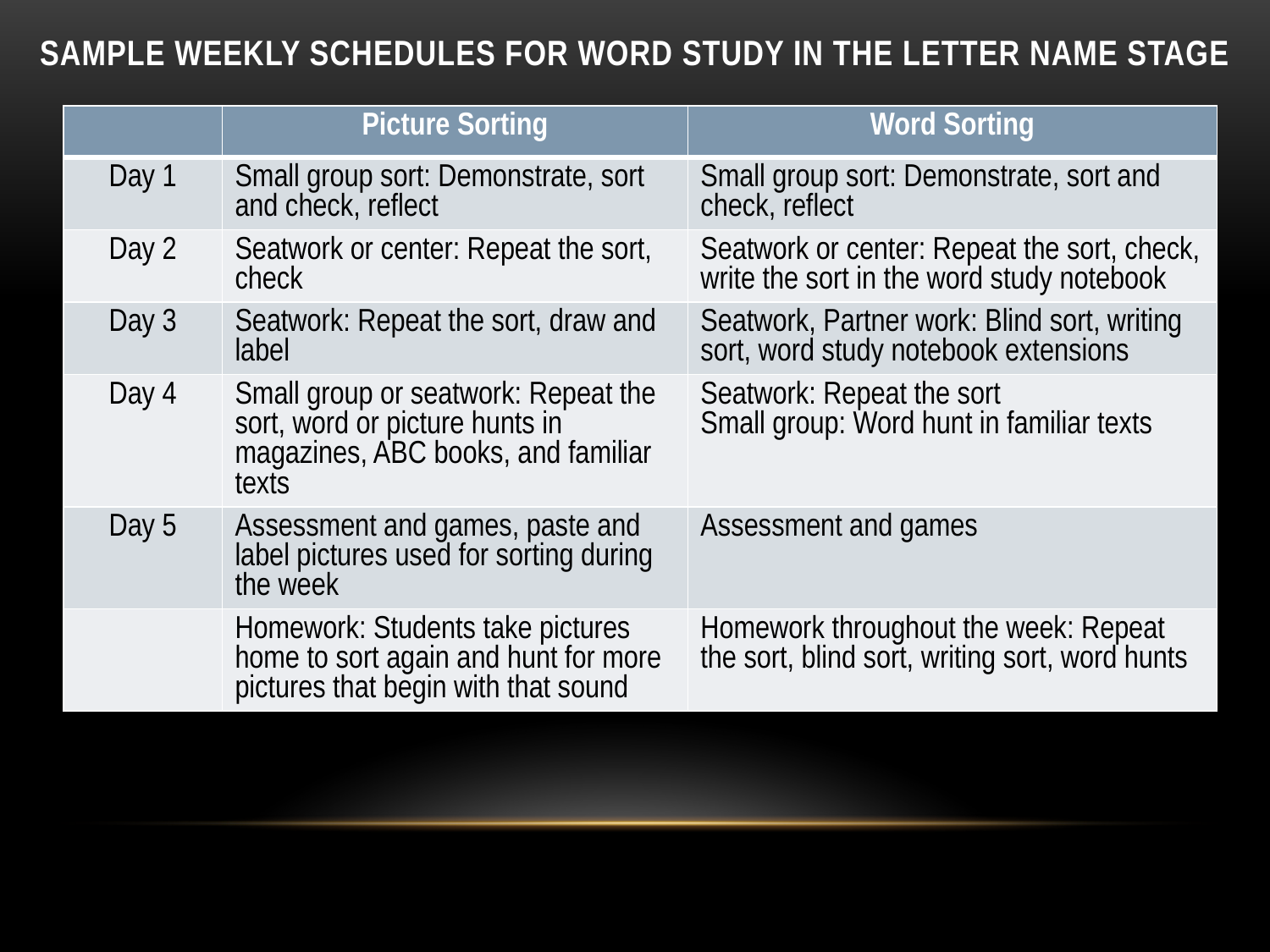

# Sample weekly schedules for word study in the letter name stage
|  | Picture Sorting | Word Sorting |
| --- | --- | --- |
| Day 1 | Small group sort: Demonstrate, sort and check, reflect | Small group sort: Demonstrate, sort and check, reflect |
| Day 2 | Seatwork or center: Repeat the sort, check | Seatwork or center: Repeat the sort, check, write the sort in the word study notebook |
| Day 3 | Seatwork: Repeat the sort, draw and label | Seatwork, Partner work: Blind sort, writing sort, word study notebook extensions |
| Day 4 | Small group or seatwork: Repeat the sort, word or picture hunts in magazines, ABC books, and familiar texts | Seatwork: Repeat the sort Small group: Word hunt in familiar texts |
| Day 5 | Assessment and games, paste and label pictures used for sorting during the week | Assessment and games |
|  | Homework: Students take pictures home to sort again and hunt for more pictures that begin with that sound | Homework throughout the week: Repeat the sort, blind sort, writing sort, word hunts |